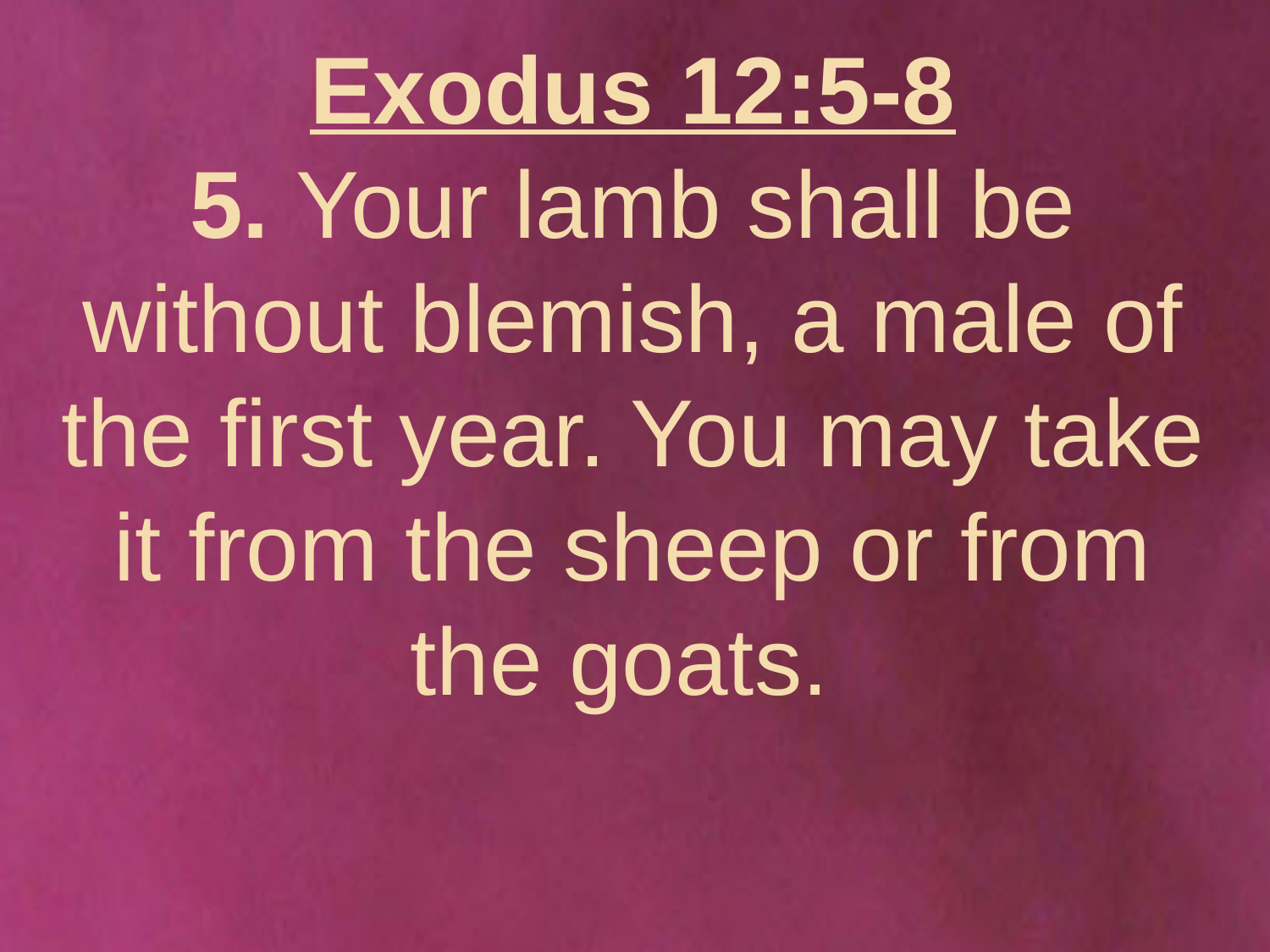

Exodus 12:5-8
5. Your lamb shall be without blemish, a male of the first year. You may take it from the sheep or from the goats.